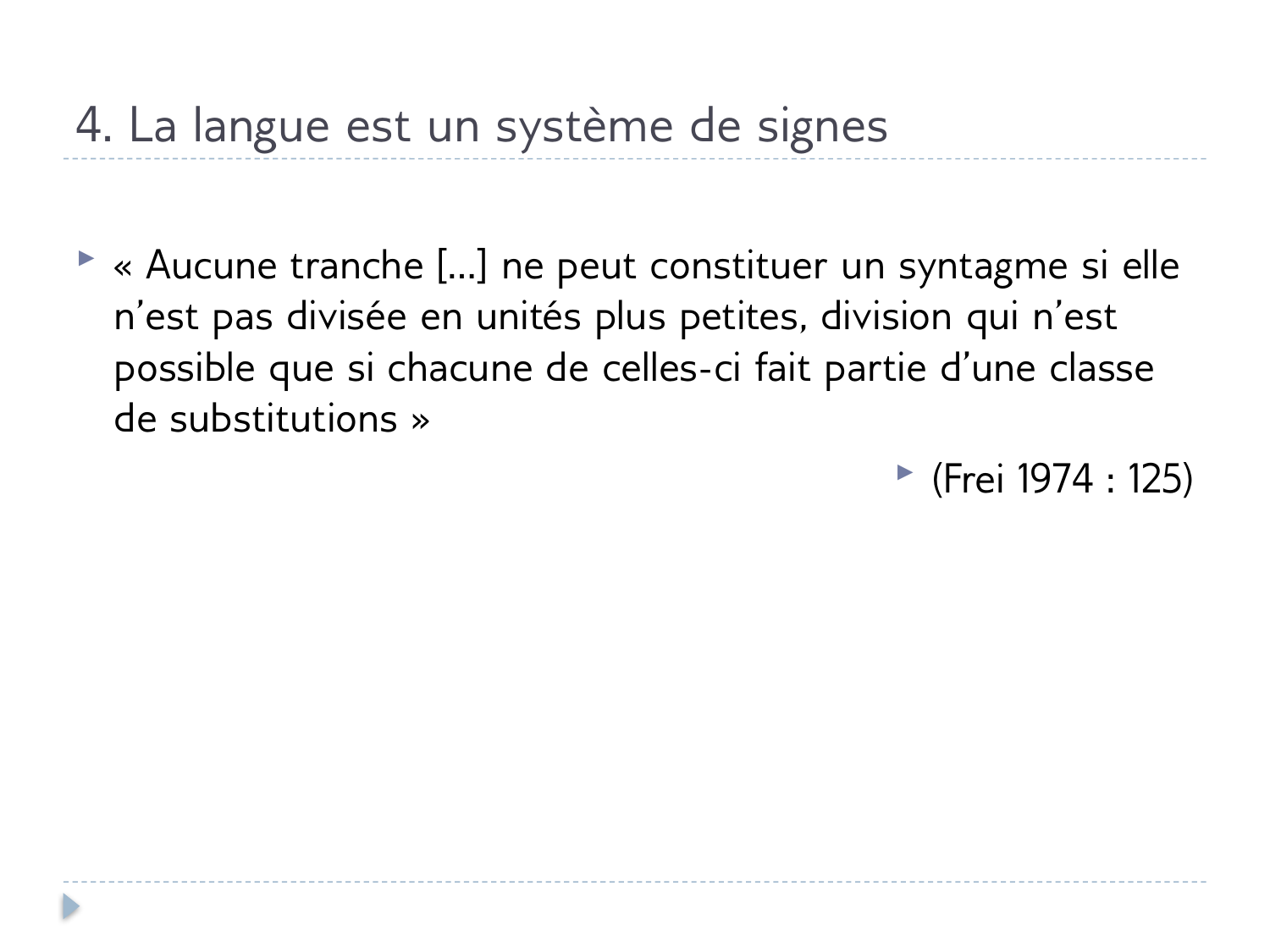

# 4. La langue est un système de signes

« Aucune tranche […] ne peut constituer un syntagme si elle n’est pas divisée en unités plus petites, division qui n’est possible que si chacune de celles-ci fait partie d’une classe de substitutions »
(Frei 1974 : 125)